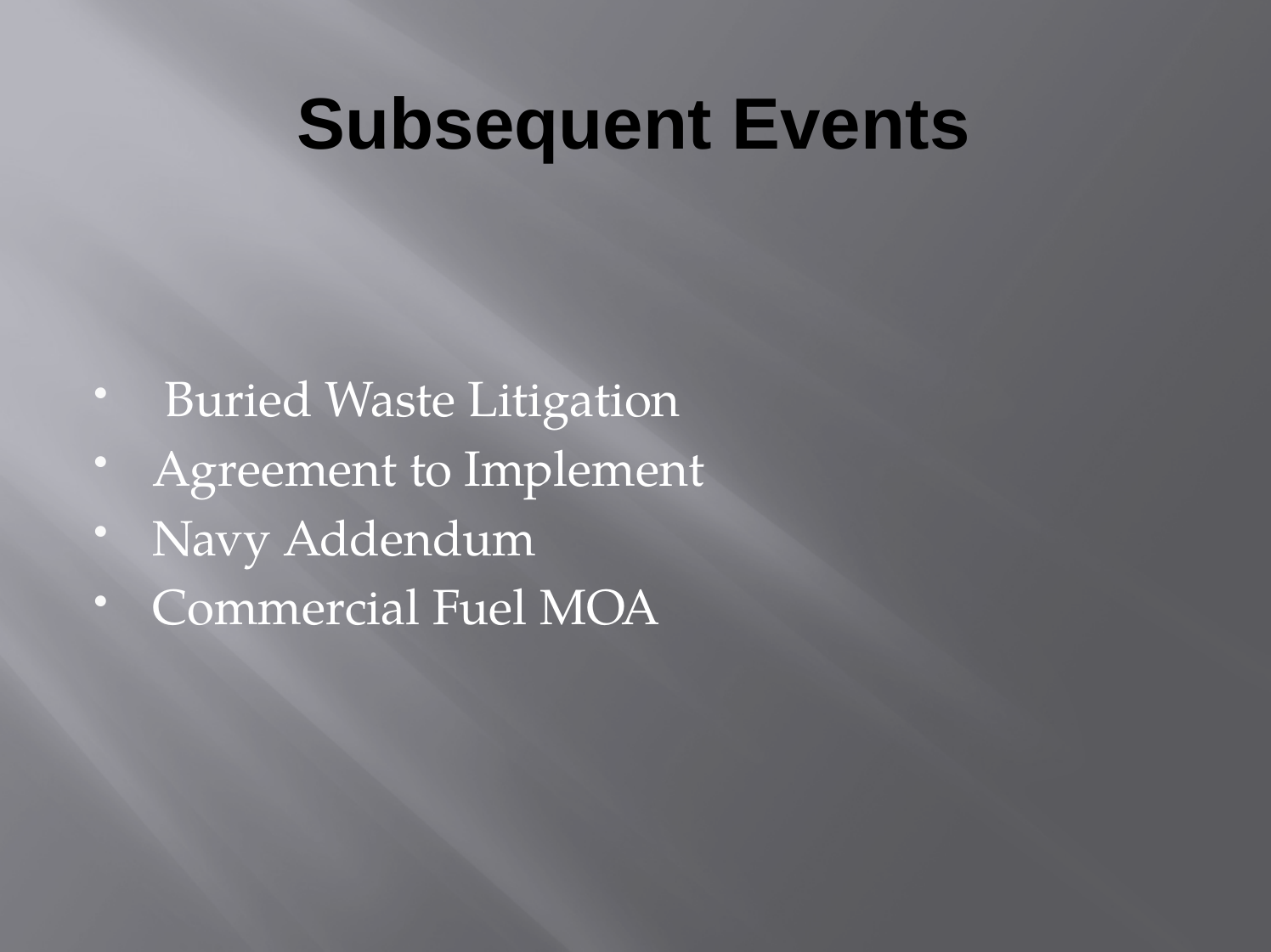

# Subsequent Events

 Buried Waste Litigation
Agreement to Implement
Navy Addendum
Commercial Fuel MOA